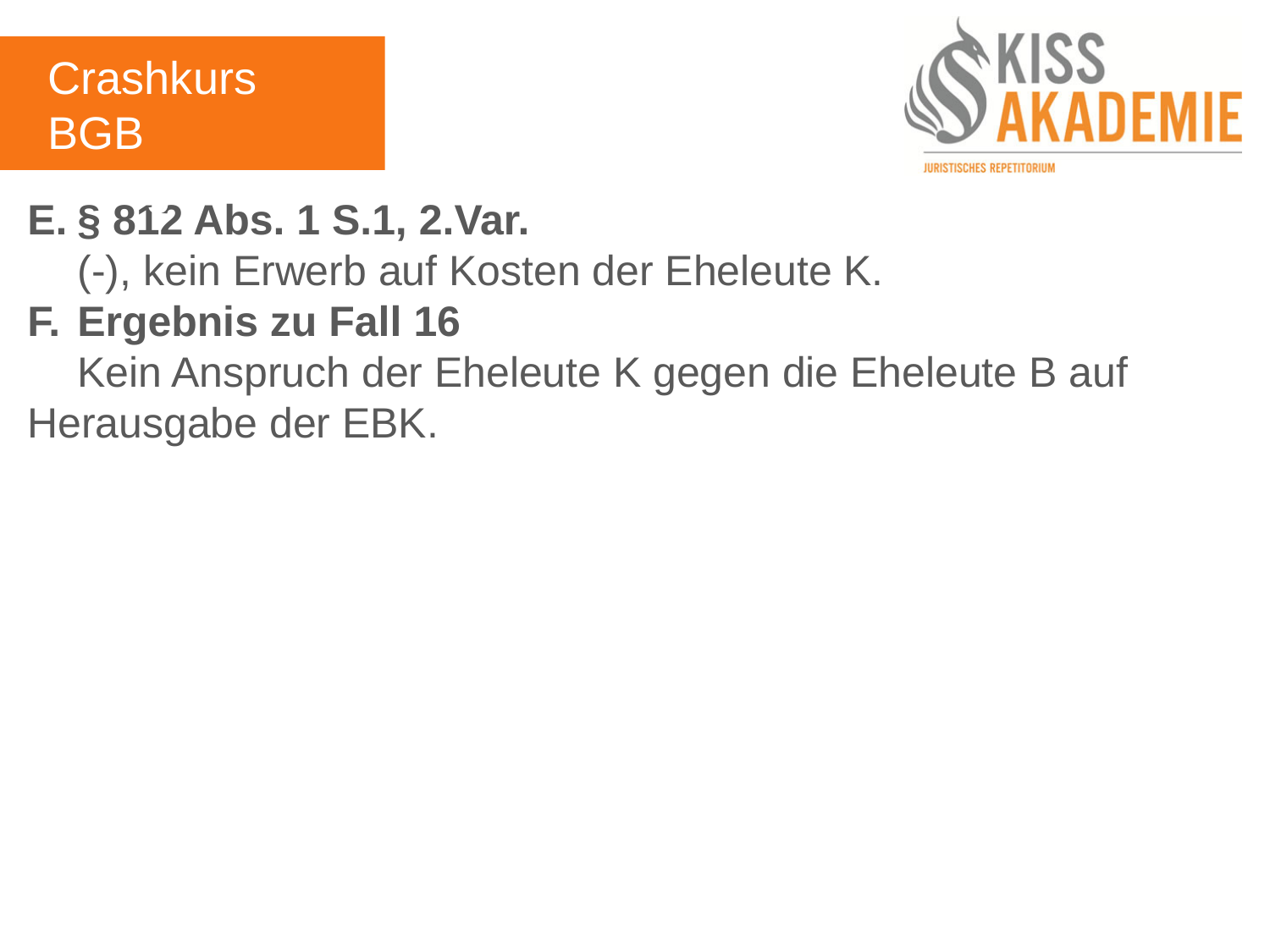

Crashkurs BGB
2. Tag
E.	§ 812 Abs. 1 S.1, 2.Var.
	(-), kein Erwerb auf Kosten der Eheleute K.
F.	Ergebnis zu Fall 16
	Kein Anspruch der Eheleute K gegen die Eheleute B auf	Herausgabe der EBK.